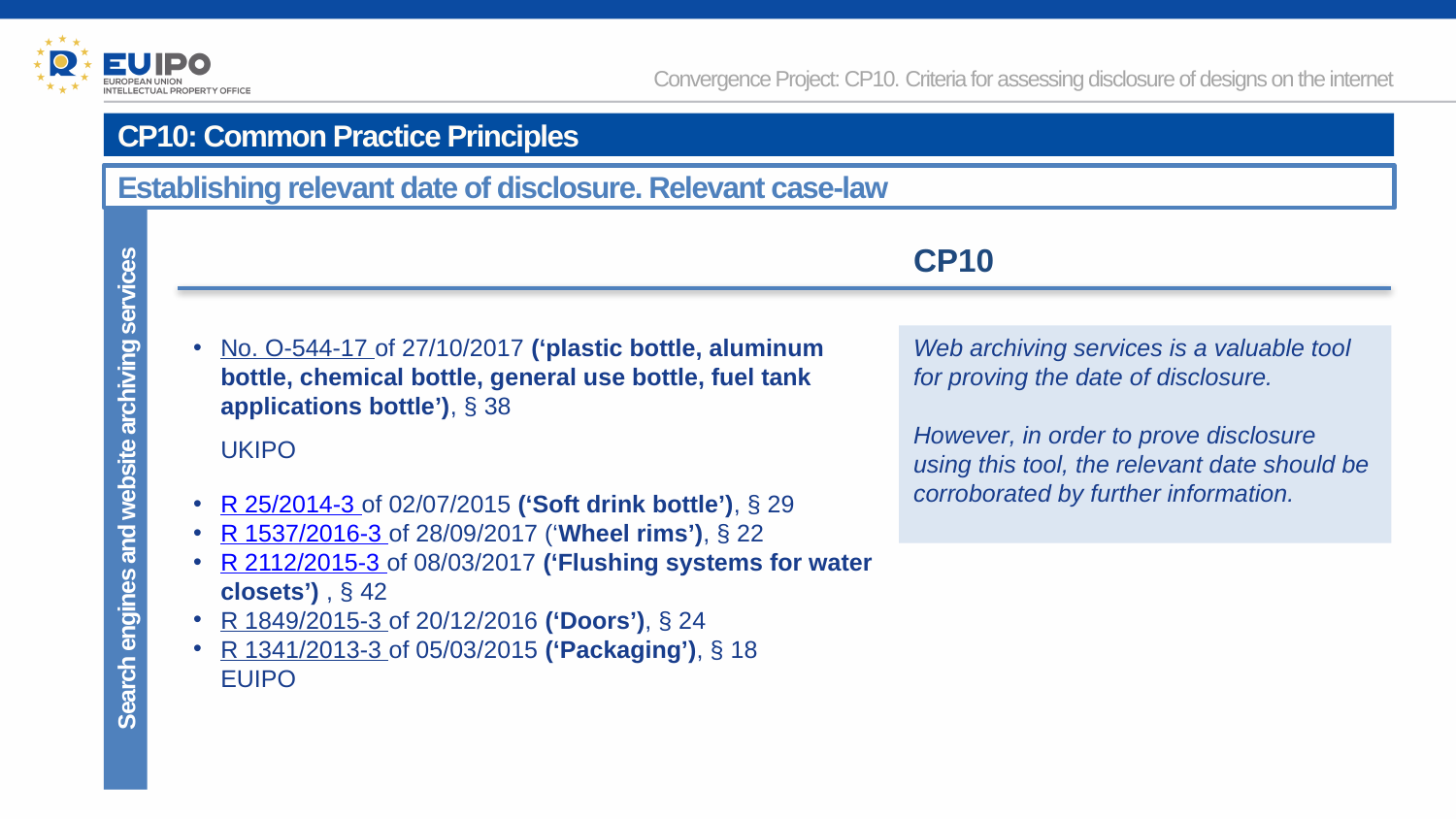

Convergence Project: CP10. Criteria for assessing disclosure of designs on the internet
CP10: Common Practice Principles
Establishing relevant date of disclosure. Relevant case-law
CP10
No. O-544-17 of 27/10/2017 (‘plastic bottle, aluminum bottle, chemical bottle, general use bottle, fuel tank applications bottle’), § 38
    UKIPO

R 25/2014-3 of 02/07/2015 (‘Soft drink bottle’), § 29
R 1537/2016-3 of 28/09/2017 (‘Wheel rims’), § 22
R 2112/2015-3 of 08/03/2017 (‘Flushing systems for water closets’) , § 42
R 1849/2015-3 of 20/12/2016 (‘Doors’), § 24
R 1341/2013-3 of 05/03/2015 (‘Packaging’), § 18
    EUIPO

Web archiving services is a valuable tool for proving the date of disclosure.

However, in order to prove disclosure using this tool, the relevant date should be corroborated by further information.

 Search engines and website archiving services